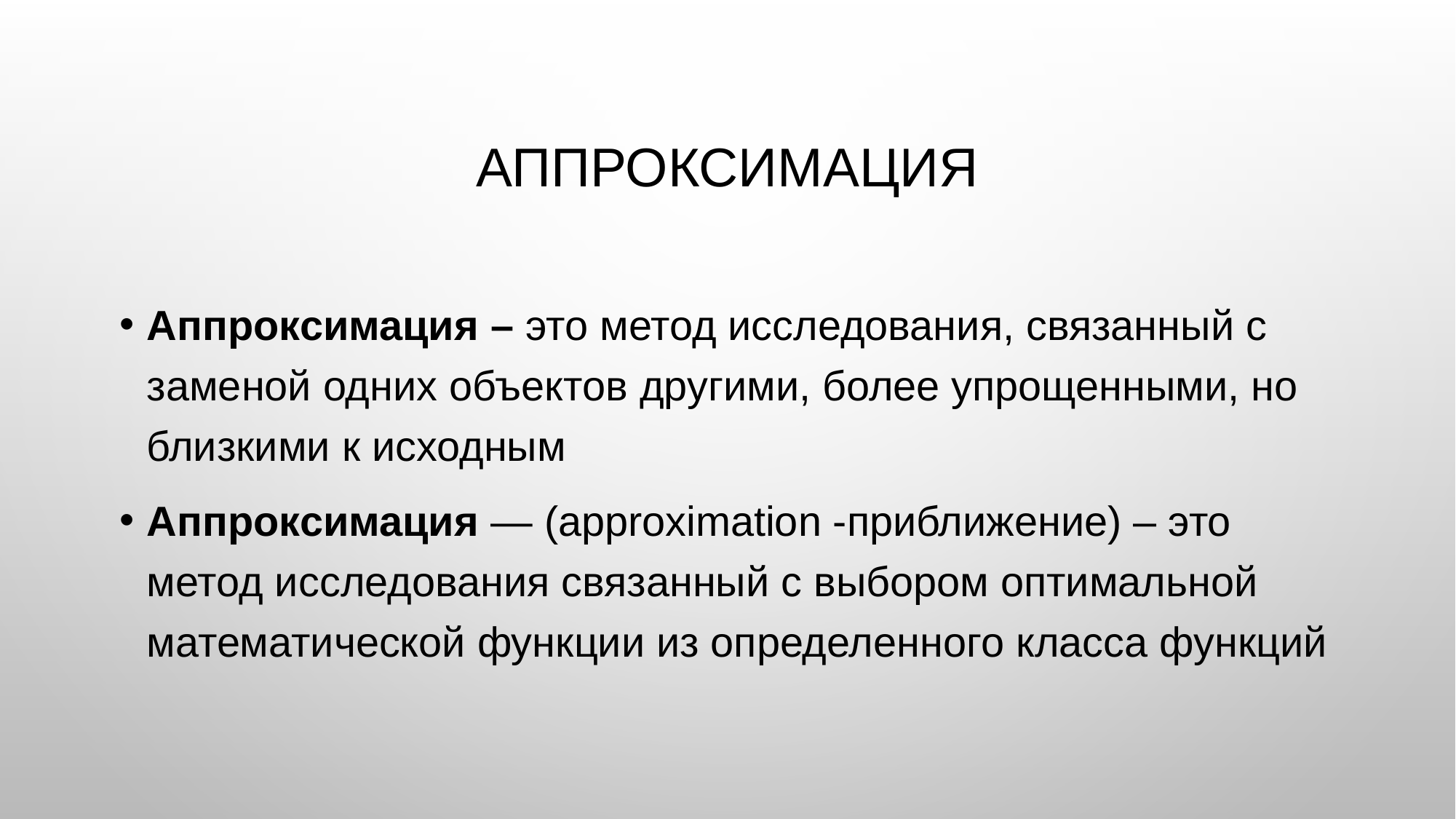

# Аппроксимация
Аппроксимация – это метод исследования, связанный с заменой одних объектов другими, более упрощенными, но близкими к исходным
Аппроксимация — (approximation -приближение) – это метод исследования связанный с выбором оптимальной математической функции из определенного класса функций